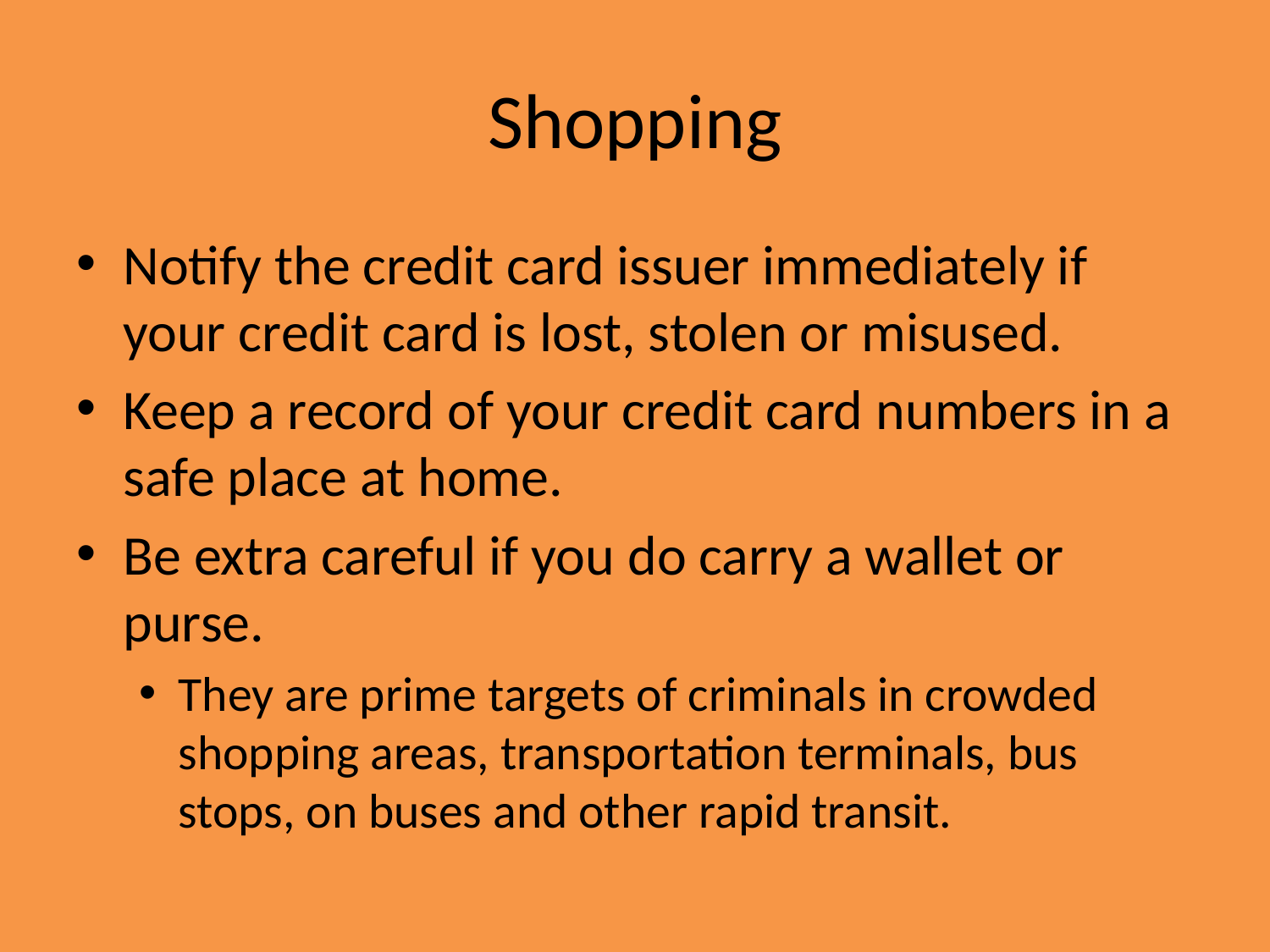

# Shopping
Notify the credit card issuer immediately if your credit card is lost, stolen or misused.
Keep a record of your credit card numbers in a safe place at home.
Be extra careful if you do carry a wallet or purse.
They are prime targets of criminals in crowded shopping areas, transportation terminals, bus stops, on buses and other rapid transit.